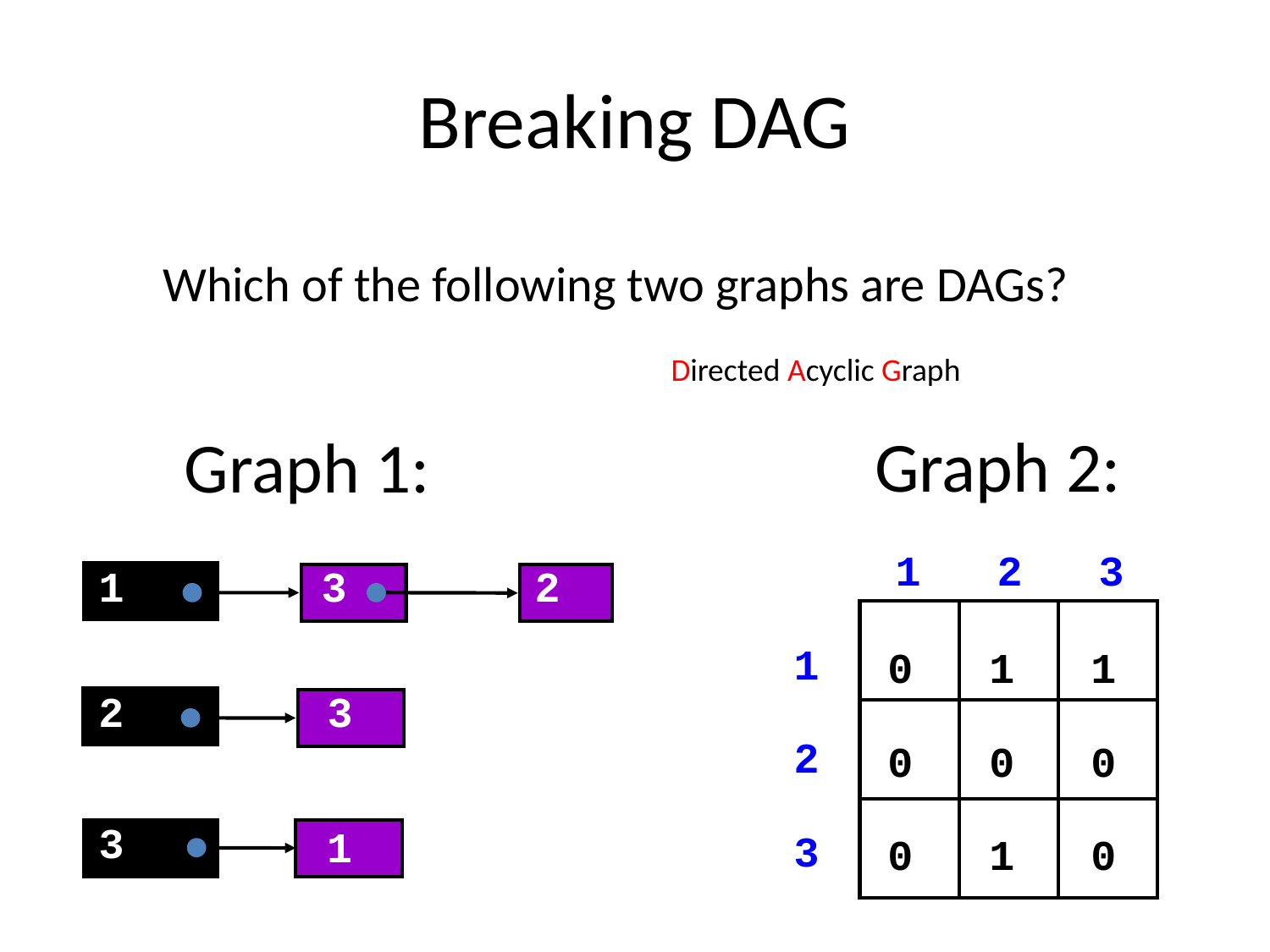

# Breaking DAG
Which of the following two graphs are DAGs?
											Directed Acyclic Graph
Graph 2:
Graph 1:
    1   2   3
1
2
3
3
1
2

2
3

3

1

0   1   1
0   0   0
0   1   0